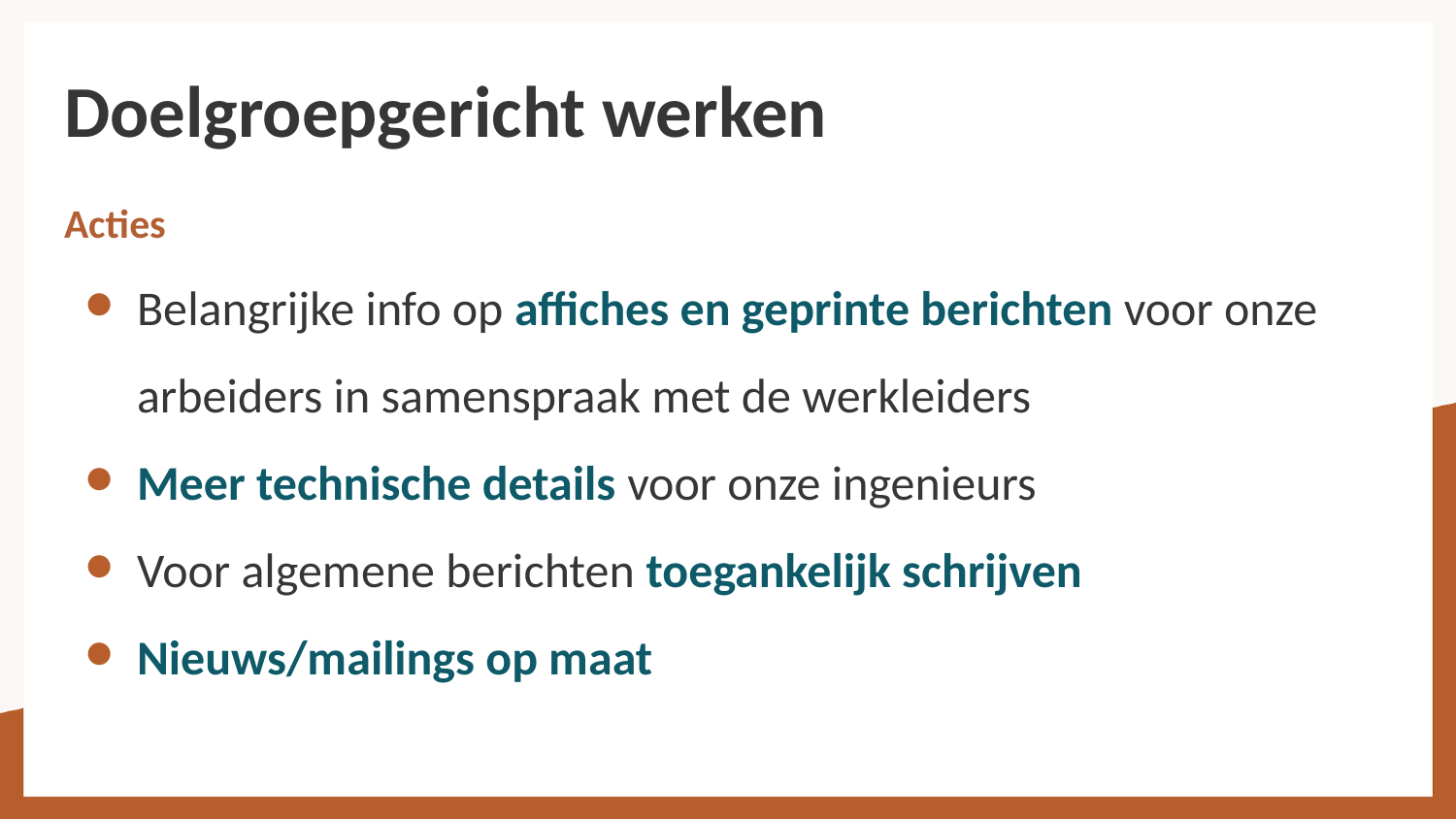

# Doelgroepgericht werken
Acties
Belangrijke info op affiches en geprinte berichten voor onze arbeiders in samenspraak met de werkleiders
Meer technische details voor onze ingenieurs
Voor algemene berichten toegankelijk schrijven
Nieuws/mailings op maat